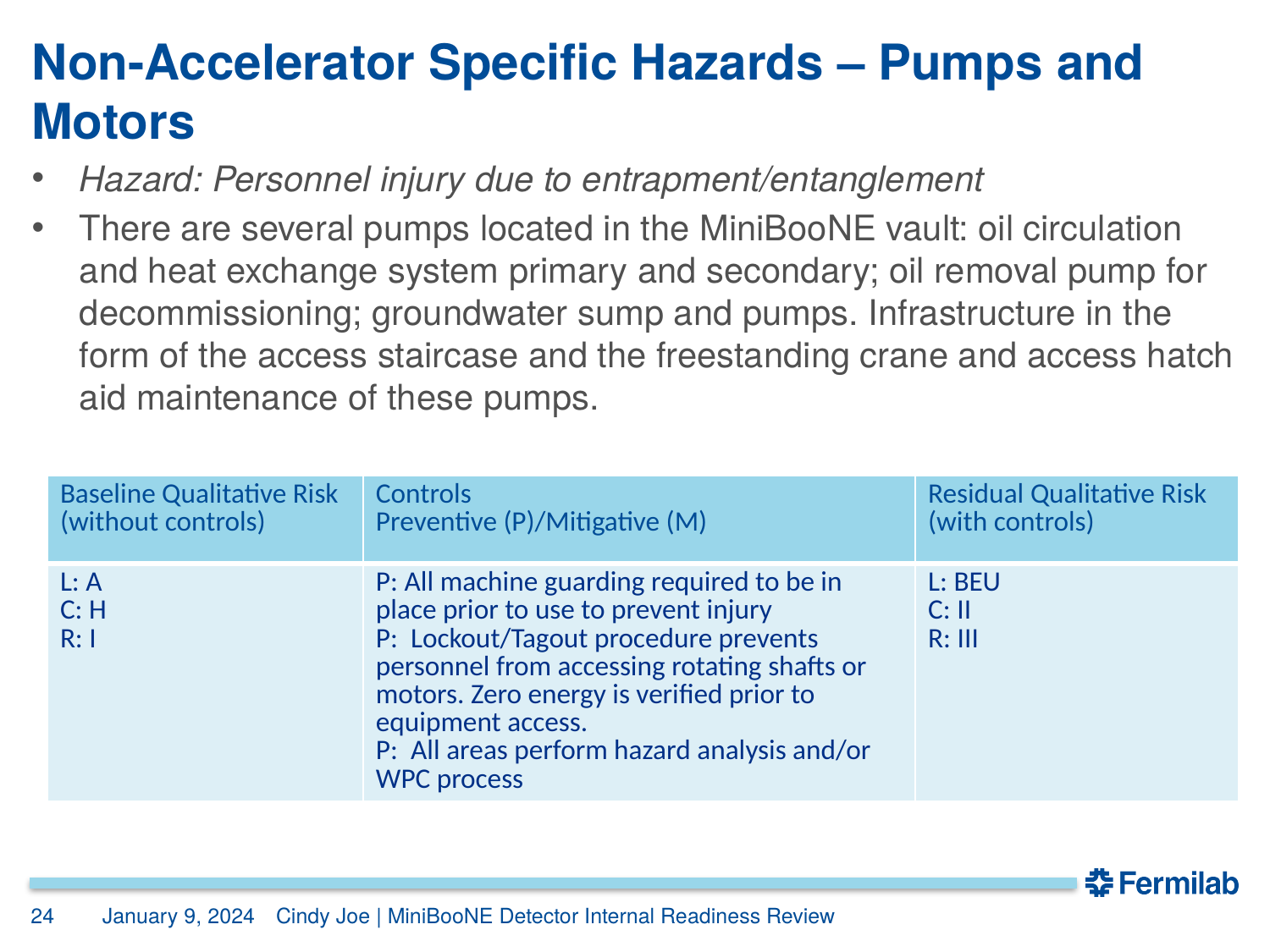

# Non-Accelerator Specific Hazards – Pumps and Motors
Hazard: Personnel injury due to entrapment/entanglement
There are several pumps located in the MiniBooNE vault: oil circulation and heat exchange system primary and secondary; oil removal pump for decommissioning; groundwater sump and pumps. Infrastructure in the form of the access staircase and the freestanding crane and access hatch aid maintenance of these pumps.

| Baseline Qualitative Risk (without controls) | Controls Preventive (P)/Mitigative (M) | Residual Qualitative Risk (with controls) |
| --- | --- | --- |
| L: A C: H R: I | P: All machine guarding required to be in place prior to use to prevent injury P: Lockout/Tagout procedure prevents personnel from accessing rotating shafts or motors. Zero energy is verified prior to equipment access. P: All areas perform hazard analysis and/or WPC process | L: BEU C: II R: III |
24
January 9, 2024
Cindy Joe | MiniBooNE Detector Internal Readiness Review